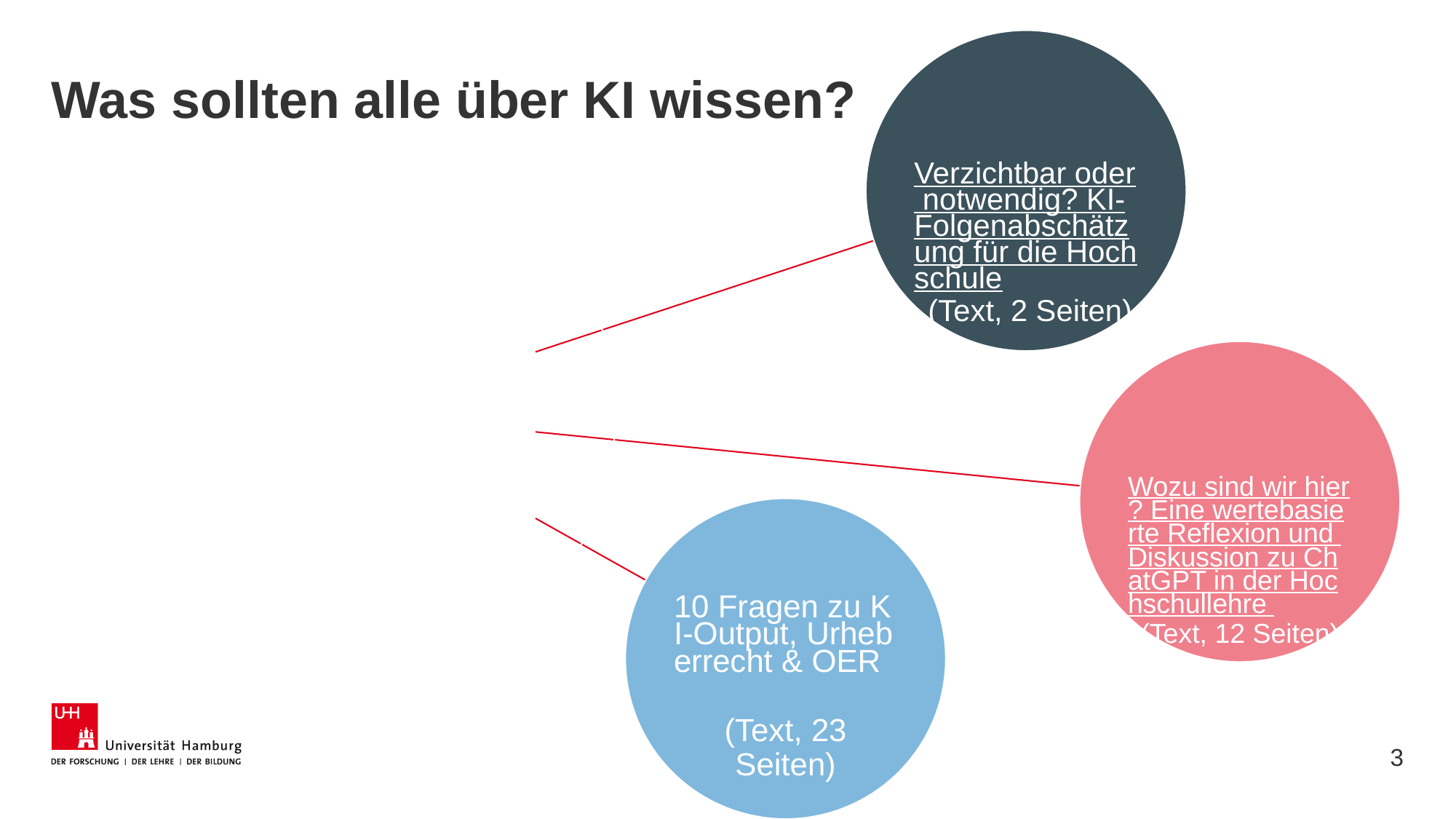

Verzichtbar oder notwendig? KI-Folgenabschätzung für die Hochschule (Text, 2 Seiten)
Wozu sind wir hier? Eine wertebasierte Reflexion und Diskussion zu ChatGPT in der Hochschullehre (Text, 12 Seiten)
10 Fragen zu KI-Output, Urheberrecht & OER
(Text, 23 Seiten)
# Was sollten alle über KI wissen?
3